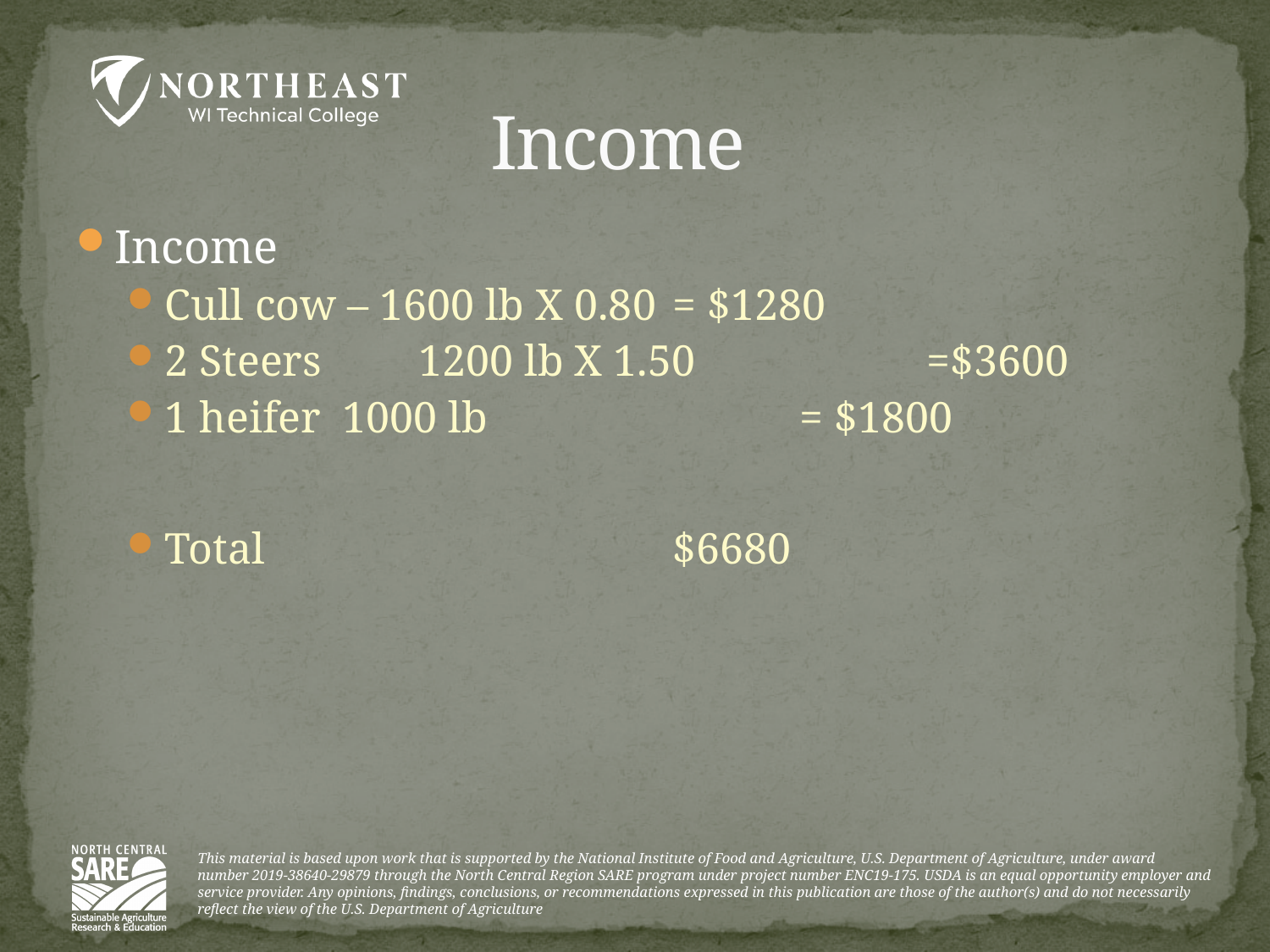

# Income
Income
Cull cow – 1600 lb X 0.80	= $1280
2 Steers	1200 lb X 1.50		=$3600
1 heifer  1000 lb			= $1800

Total				$6680